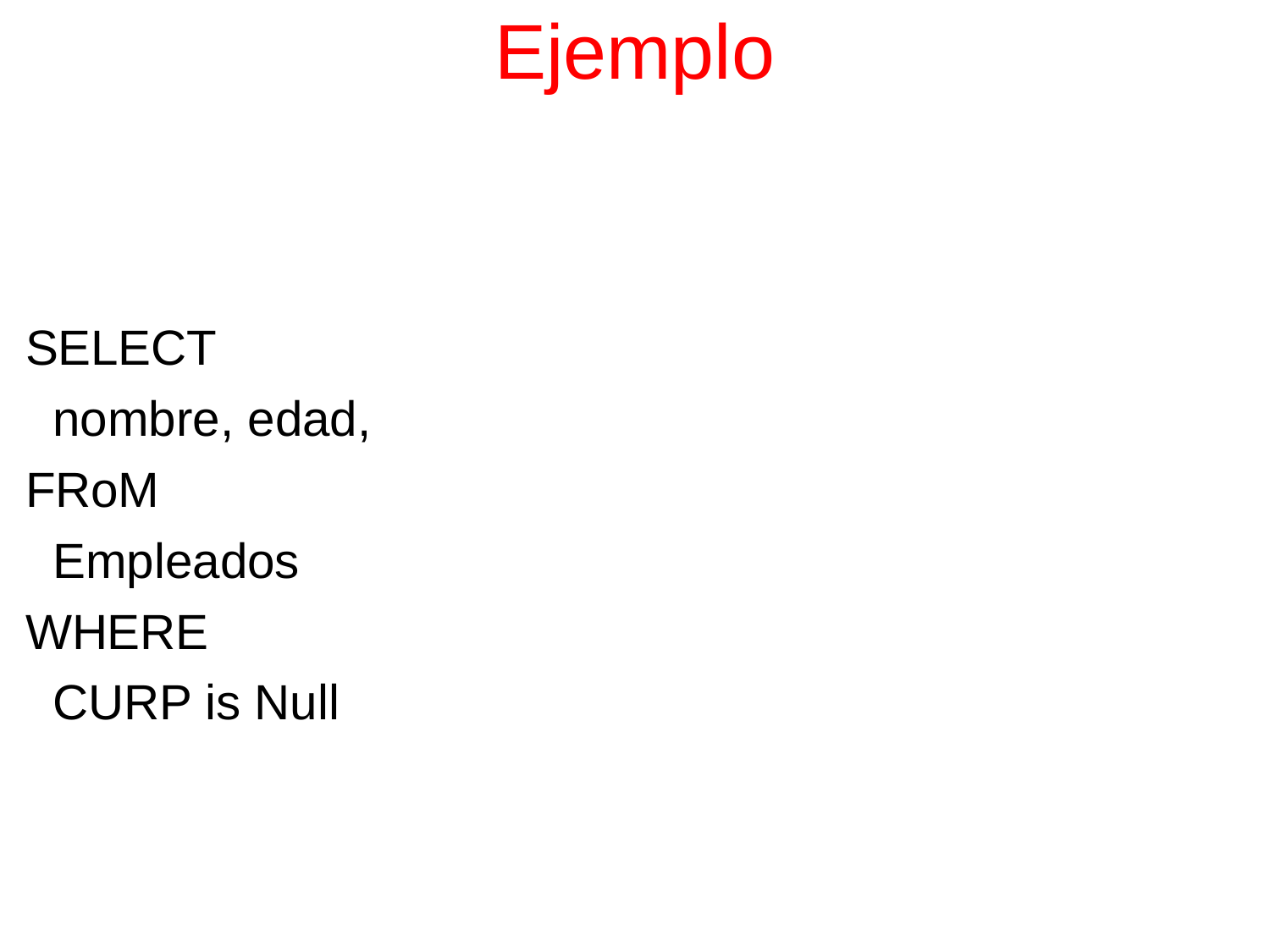

# Ejemplo
SELECT
  nombre, edad,
FRoM
  Empleados
WHERE
  CURP is Null